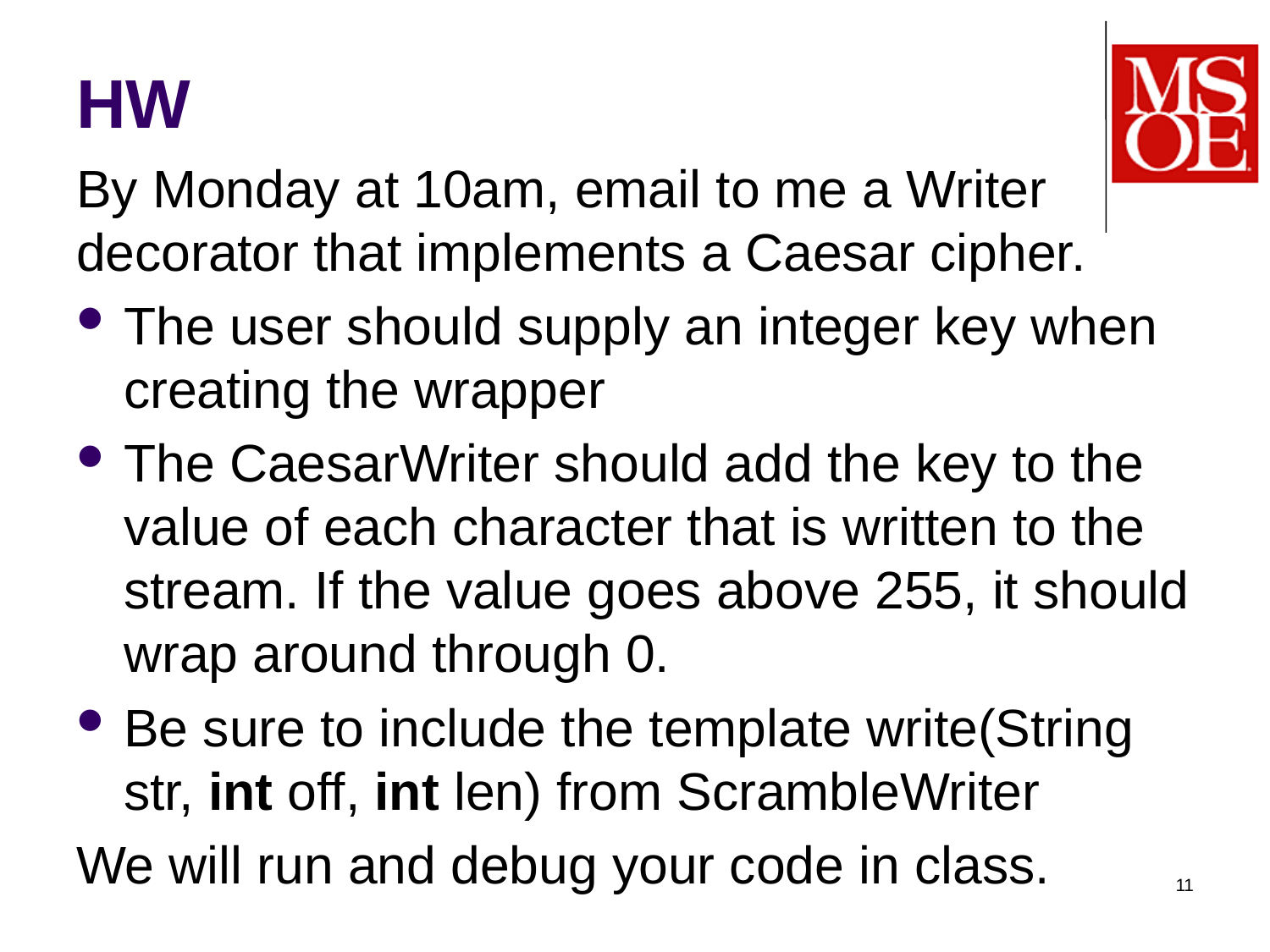

# HW
By Monday at 10am, email to me a Writer decorator that implements a Caesar cipher.
The user should supply an integer key when creating the wrapper
The CaesarWriter should add the key to the value of each character that is written to the stream. If the value goes above 255, it should wrap around through 0.
Be sure to include the template write(String str, int off, int len) from ScrambleWriter
We will run and debug your code in class.
11